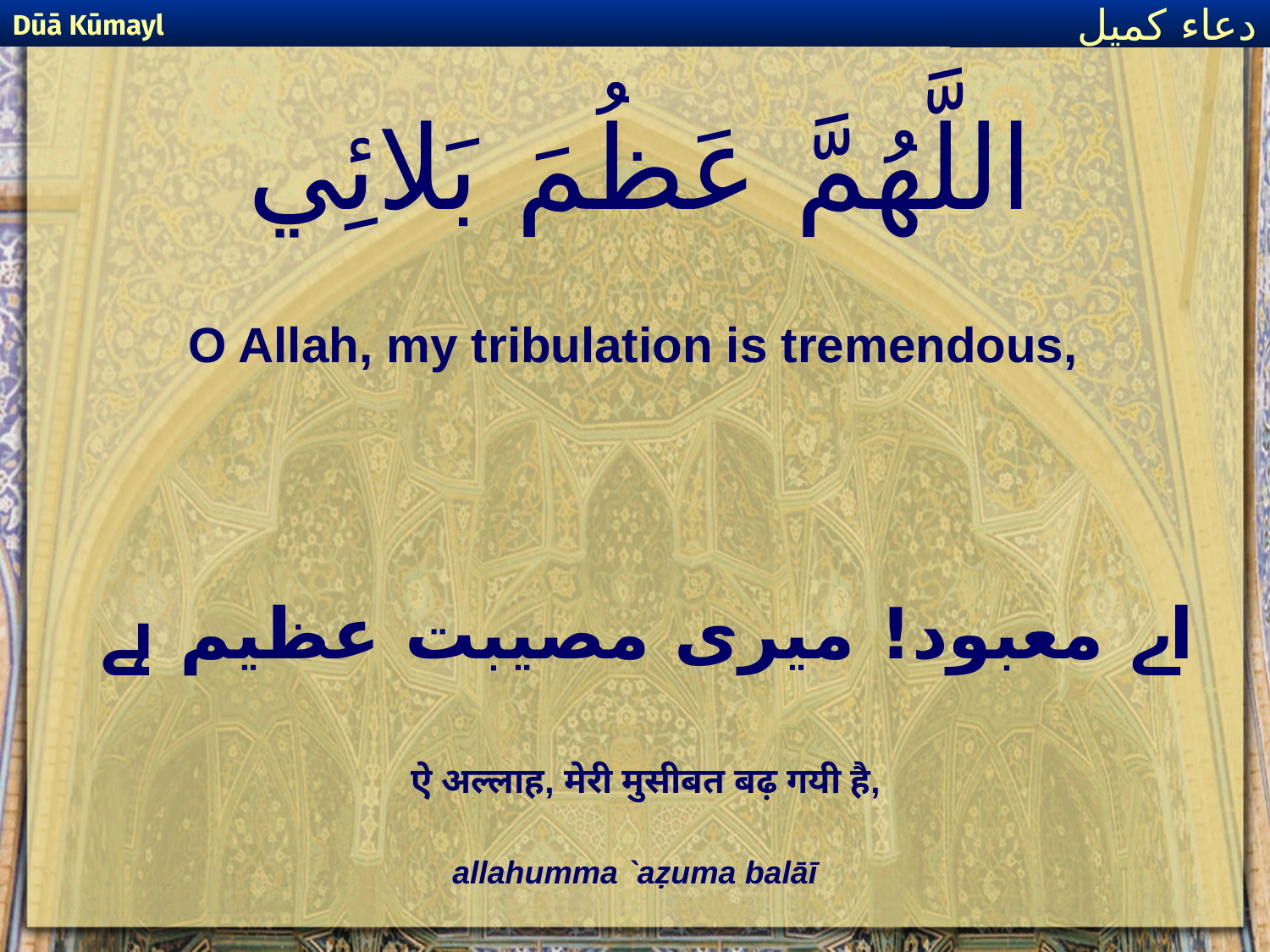

Dūā Kūmayl
دعاء كميل
# اللَّهُمَّ عَظُمَ بَلائِي
O Allah, my tribulation is tremendous,
اے معبود! میری مصیبت عظیم ہے
ऐ अल्लाह, मेरी मुसीबत बढ़ गयी है,
allahumma `aẓuma balāī